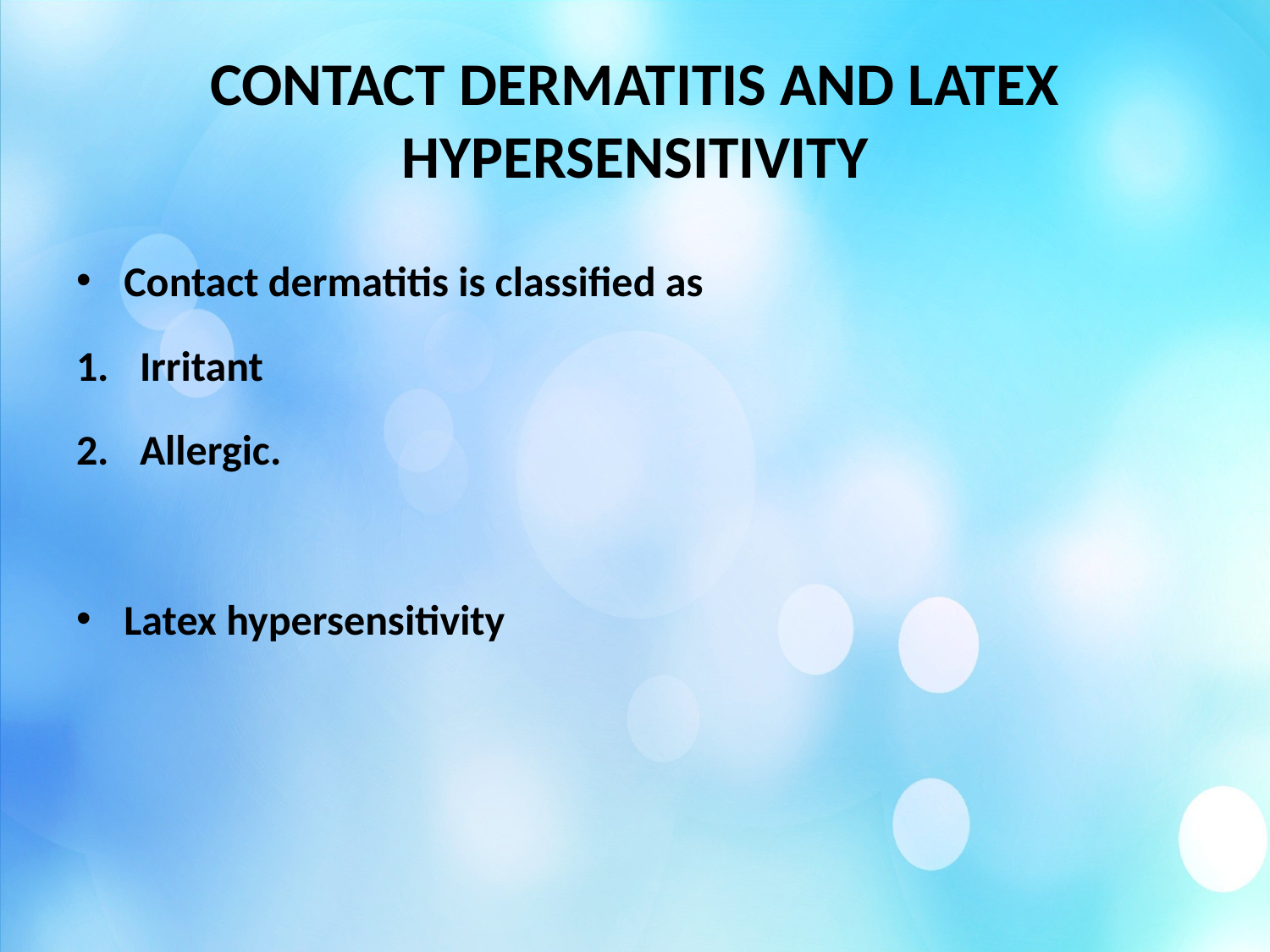

# CONTACT DERMATITIS AND LATEX HYPERSENSITIVITY
Contact dermatitis is classified as
Irritant
Allergic.

Latex hypersensitivity